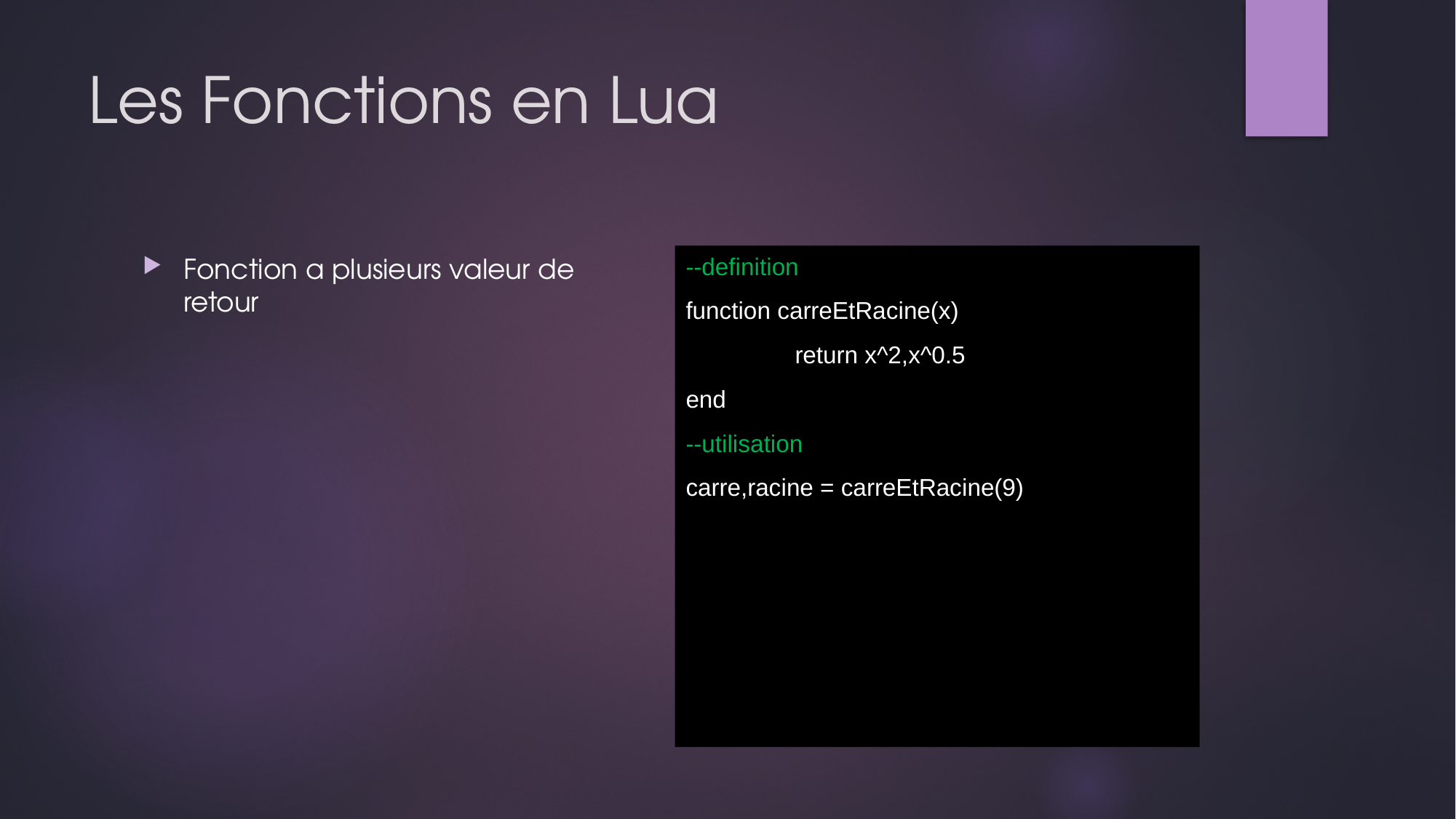

# Les Fonctions en Lua
--definition
function carreEtRacine(x)
	return x^2,x^0.5
end
--utilisation
carre,racine = carreEtRacine(9)
Fonction a plusieurs valeur de retour